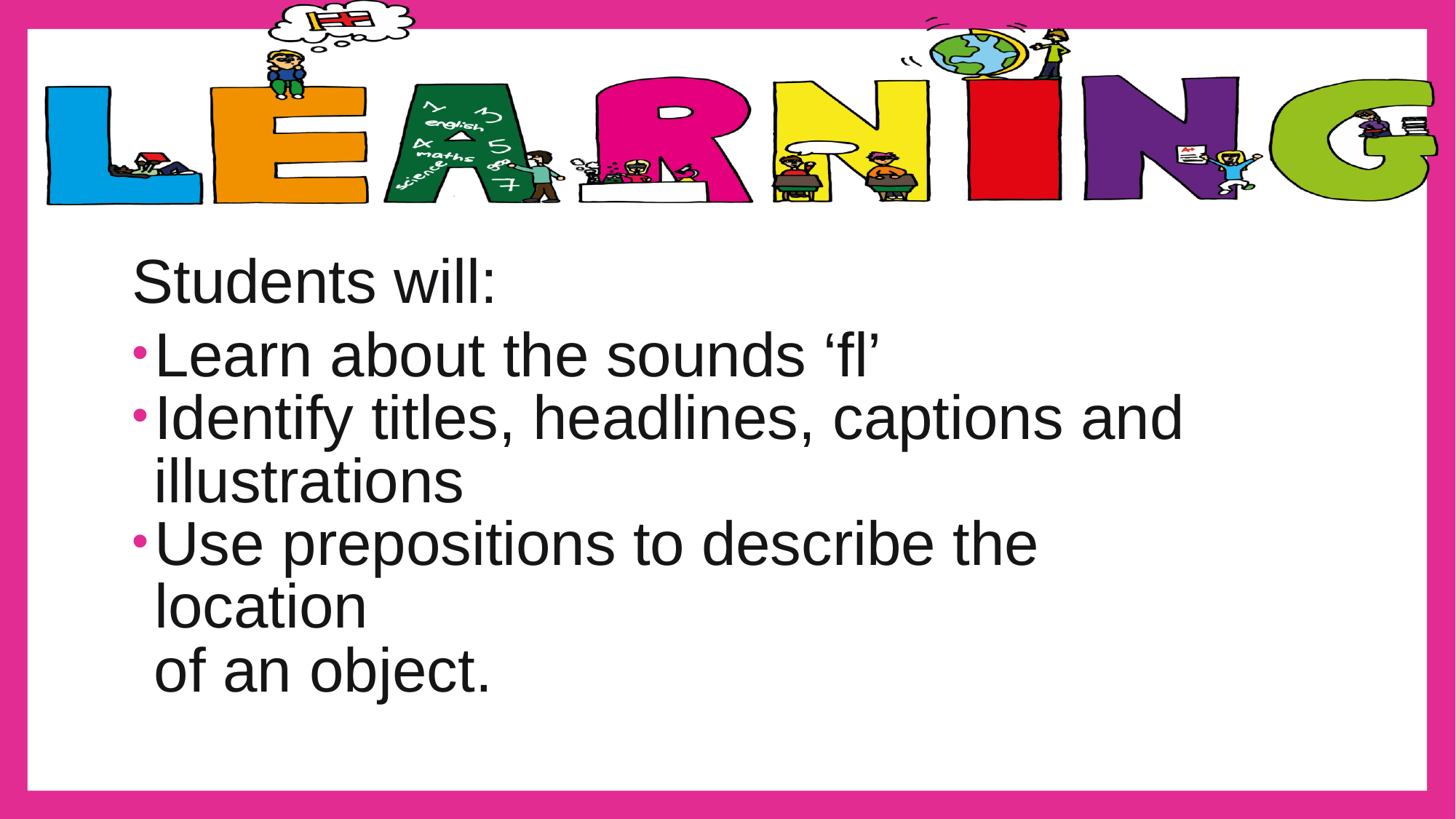

Students will:
Learn about the sounds ‘fl’
Identify titles, headlines, captions and
illustrations
Use prepositions to describe the location
of an object.